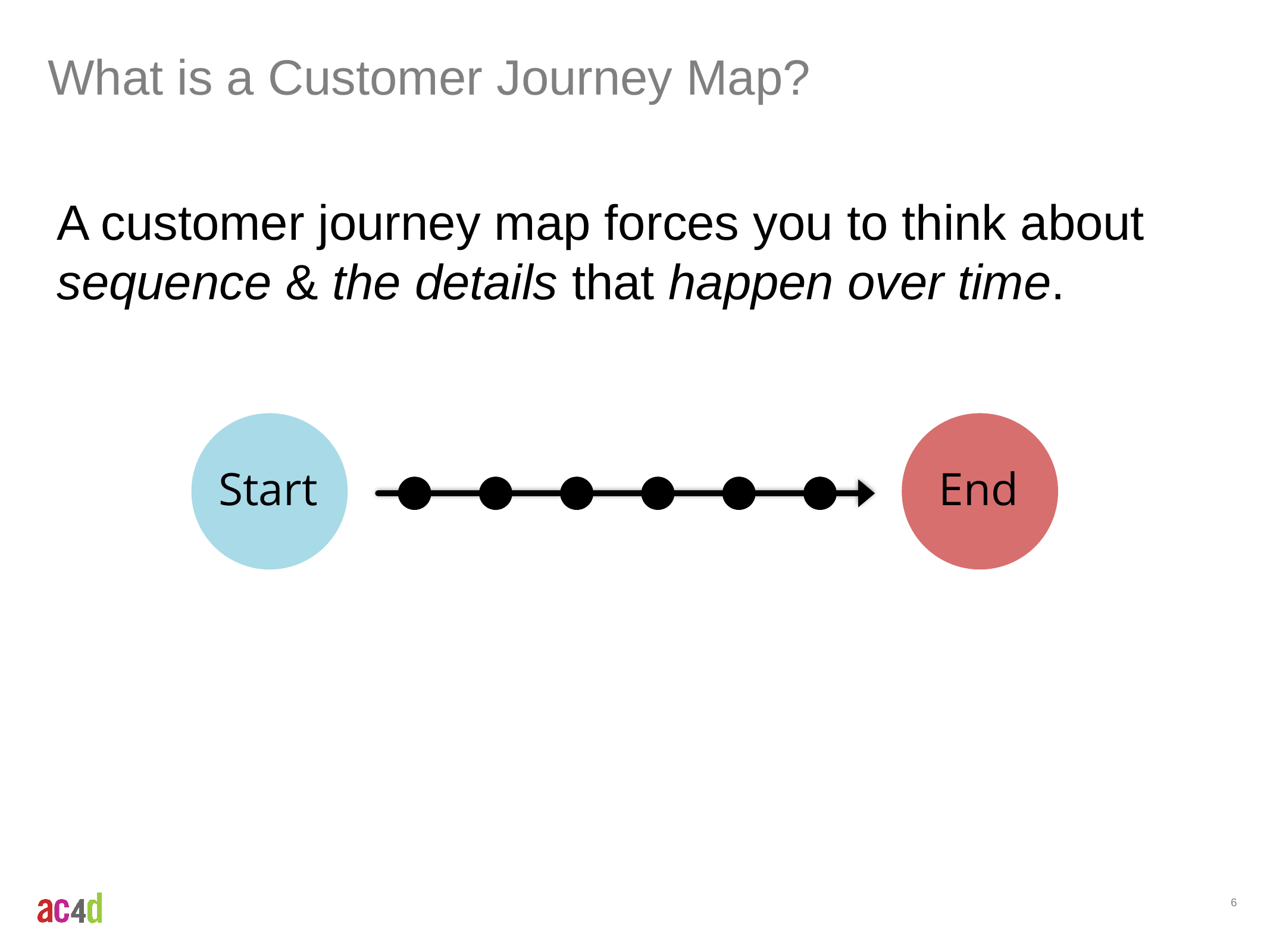

What is a Customer Journey Map?
A customer journey map forces you to think about sequence & the details that happen over time.

Start
End

6